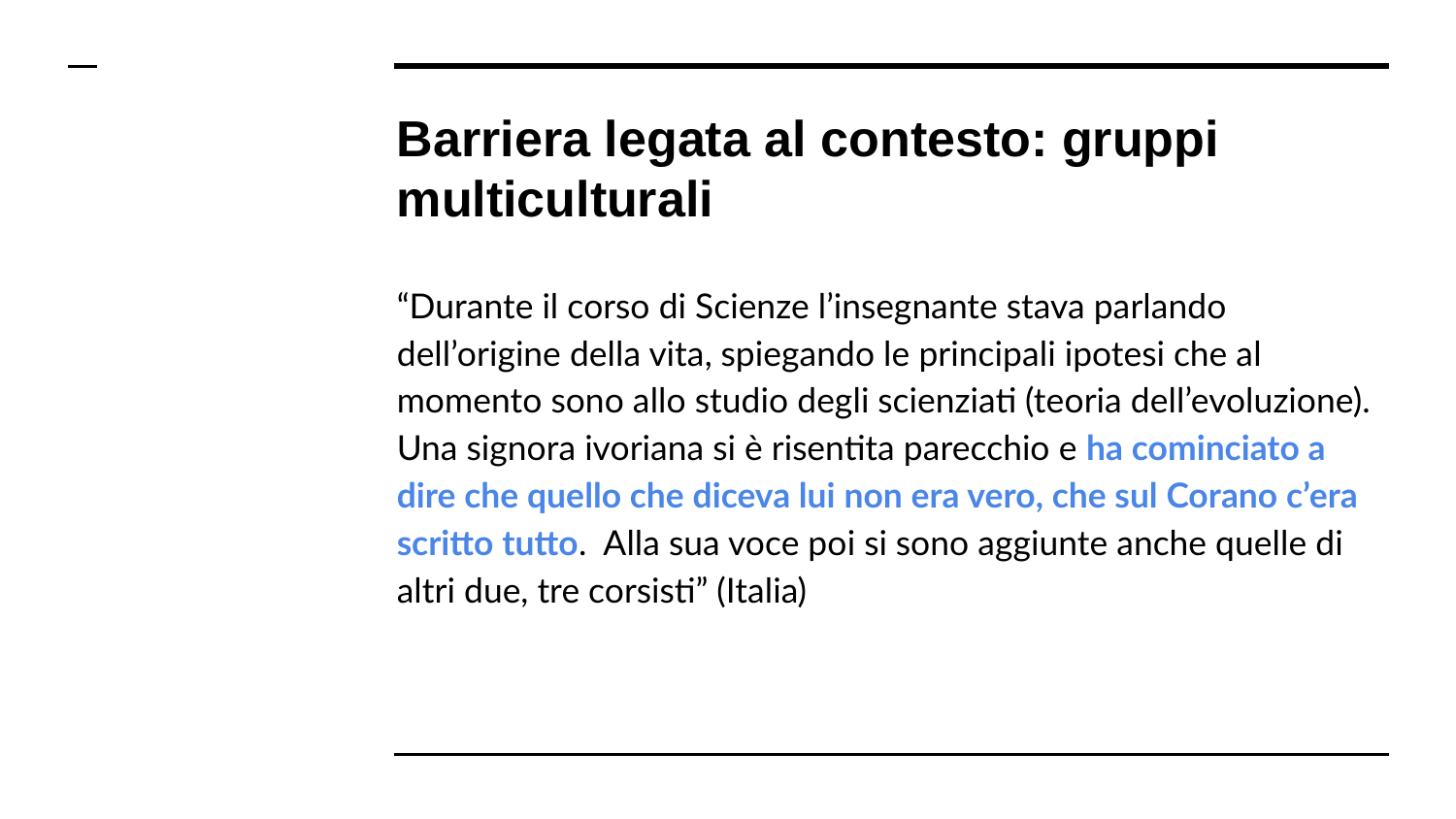

# Barriera legata al contesto: gruppi multiculturali
“Durante il corso di Scienze l’insegnante stava parlando dell’origine della vita, spiegando le principali ipotesi che al momento sono allo studio degli scienziati (teoria dell’evoluzione). Una signora ivoriana si è risentita parecchio e ha cominciato a dire che quello che diceva lui non era vero, che sul Corano c’era scritto tutto.  Alla sua voce poi si sono aggiunte anche quelle di altri due, tre corsisti” (Italia)